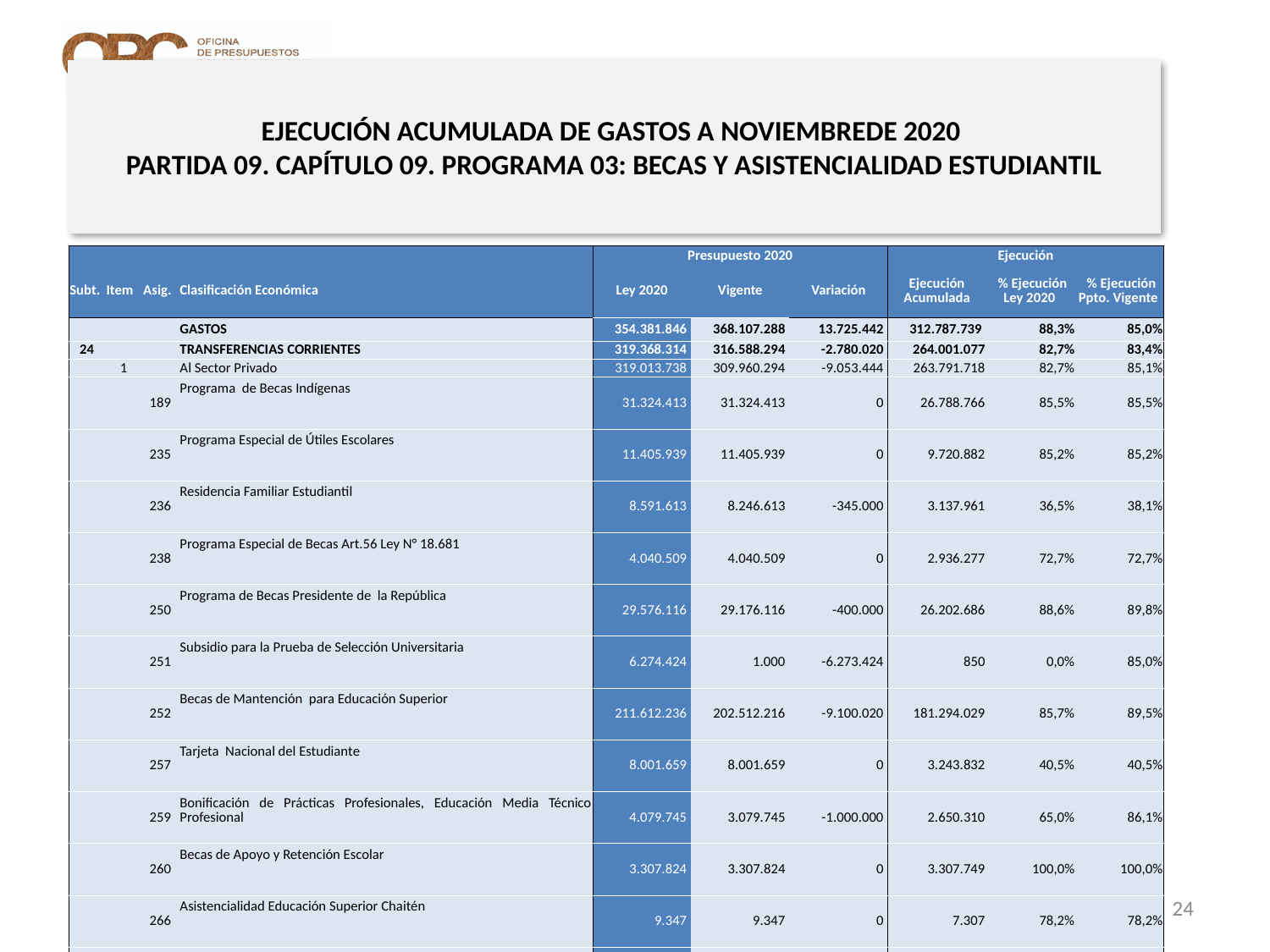

# EJECUCIÓN ACUMULADA DE GASTOS A NOVIEMBREDE 2020 PARTIDA 09. CAPÍTULO 09. PROGRAMA 03: BECAS Y ASISTENCIALIDAD ESTUDIANTIL
en miles de pesos 2020                                                                                                                     … 1 de 2
|  |  |  |  | Presupuesto 2020 |  |  | Ejecución |  |  |
| --- | --- | --- | --- | --- | --- | --- | --- | --- | --- |
| Subt. | Item | Asig. | Clasificación Económica | Ley 2020 | Vigente | Variación | Ejecución Acumulada | % Ejecución Ley 2020 | % Ejecución Ppto. Vigente |
|  |  |  | GASTOS | 354.381.846 | 368.107.288 | 13.725.442 | 312.787.739 | 88,3% | 85,0% |
| 24 |  |  | TRANSFERENCIAS CORRIENTES | 319.368.314 | 316.588.294 | -2.780.020 | 264.001.077 | 82,7% | 83,4% |
|  | 1 |  | Al Sector Privado | 319.013.738 | 309.960.294 | -9.053.444 | 263.791.718 | 82,7% | 85,1% |
|  |  | 189 | Programa de Becas Indígenas | 31.324.413 | 31.324.413 | 0 | 26.788.766 | 85,5% | 85,5% |
|  |  | 235 | Programa Especial de Útiles Escolares | 11.405.939 | 11.405.939 | 0 | 9.720.882 | 85,2% | 85,2% |
|  |  | 236 | Residencia Familiar Estudiantil | 8.591.613 | 8.246.613 | -345.000 | 3.137.961 | 36,5% | 38,1% |
|  |  | 238 | Programa Especial de Becas Art.56 Ley N° 18.681 | 4.040.509 | 4.040.509 | 0 | 2.936.277 | 72,7% | 72,7% |
|  |  | 250 | Programa de Becas Presidente de la República | 29.576.116 | 29.176.116 | -400.000 | 26.202.686 | 88,6% | 89,8% |
|  |  | 251 | Subsidio para la Prueba de Selección Universitaria | 6.274.424 | 1.000 | -6.273.424 | 850 | 0,0% | 85,0% |
|  |  | 252 | Becas de Mantención para Educación Superior | 211.612.236 | 202.512.216 | -9.100.020 | 181.294.029 | 85,7% | 89,5% |
|  |  | 257 | Tarjeta Nacional del Estudiante | 8.001.659 | 8.001.659 | 0 | 3.243.832 | 40,5% | 40,5% |
|  |  | 259 | Bonificación de Prácticas Profesionales, Educación Media Técnico Profesional | 4.079.745 | 3.079.745 | -1.000.000 | 2.650.310 | 65,0% | 86,1% |
|  |  | 260 | Becas de Apoyo y Retención Escolar | 3.307.824 | 3.307.824 | 0 | 3.307.749 | 100,0% | 100,0% |
|  |  | 266 | Asistencialidad Educación Superior Chaitén | 9.347 | 9.347 | 0 | 7.307 | 78,2% | 78,2% |
|  |  | 267 | Beca Polimetales de Arica, Ley N° 20.590 | 789.913 | 834.913 | 45.000 | 717.441 | 90,8% | 85,9% |
|  |  | 270 | Programa de Apoyo por COVID 19 | 0 | 8.020.000 | 8.020.000 | 3.783.628 | - | 47,2% |
|  | 2 |  | Al Gobierno Central | 0 | 6.273.424 | 6.273.424 | 0 | - | 0,0% |
|  |  | 1 | Subsidio para la Prueba de Selección Universitaria | 0 | 6.273.424 | 6.273.424 | 0 | - | 0,0% |
|  | 3 |  | A Otras Entidades Públicas | 354.576 | 354.576 | 0 | 209.359 | 59,0% | 59,0% |
|  |  | 174 | Hogares insulares Región de Valparaíso | 354.576 | 354.576 | 0 | 209.359 | 59,0% | 59,0% |
24